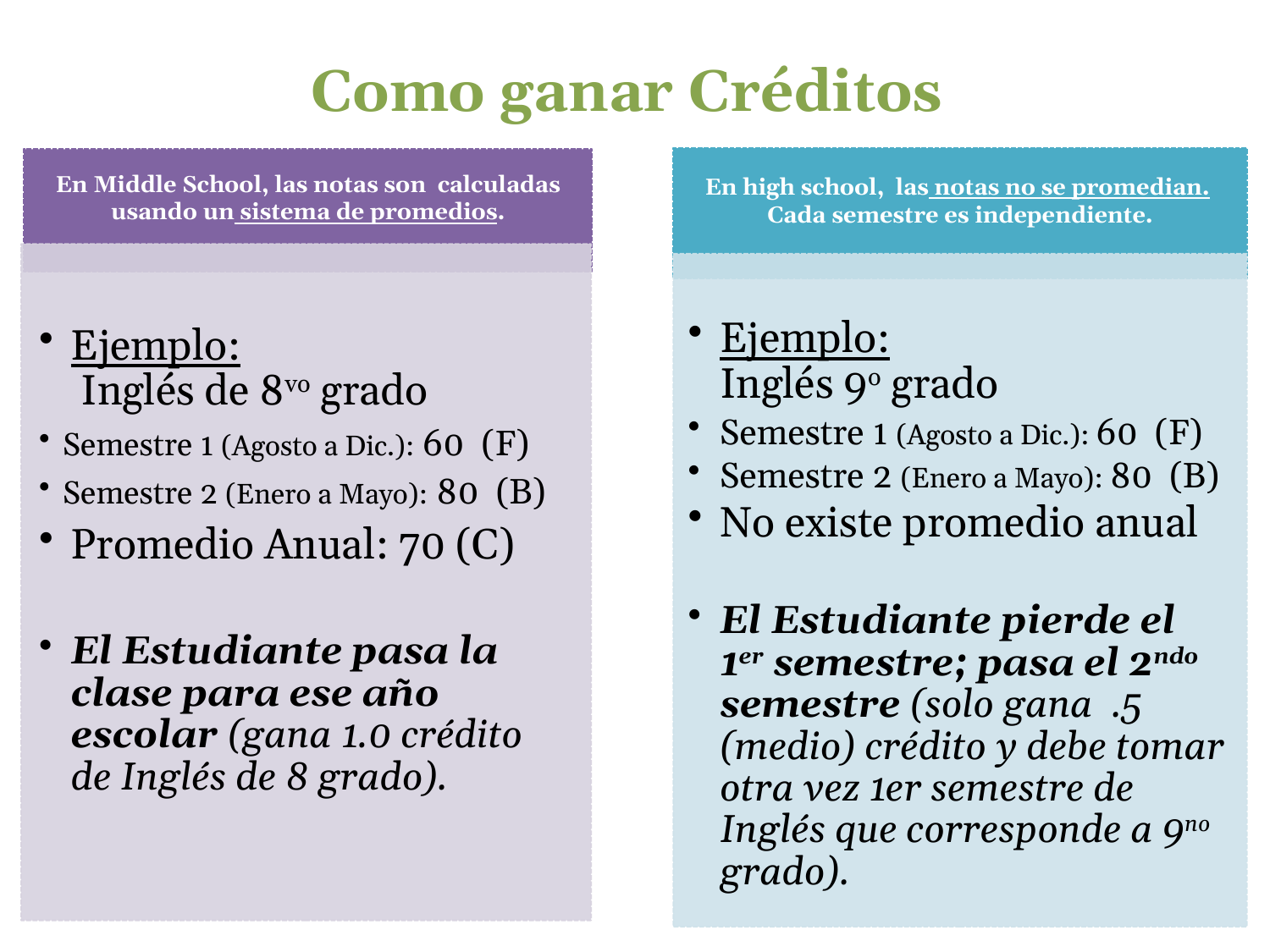

# Como ganar Créditos
En Middle School, las notas son  calculadas usando un sistema de promedios.

Ejemplo:                                  Inglés de 8vo grado
Semestre 1 (Agosto a Dic.): 60  (F)
Semestre 2 (Enero a Mayo): 80  (B)
Promedio Anual: 70 (C)

El Estudiante pasa la clase para ese año escolar (gana 1.0 crédito de Inglés de 8 grado).
En high school,  las notas no se promedian.  Cada semestre es independiente.

Ejemplo:                                  Inglés 9o grado
Semestre 1 (Agosto a Dic.): 60  (F)
Semestre 2 (Enero a Mayo): 80  (B)
No existe promedio anual

El Estudiante pierde el 1er semestre; pasa el 2ndo semestre (solo gana  .5 (medio) crédito y debe tomar otra vez 1er semestre de Inglés que corresponde a 9no grado).